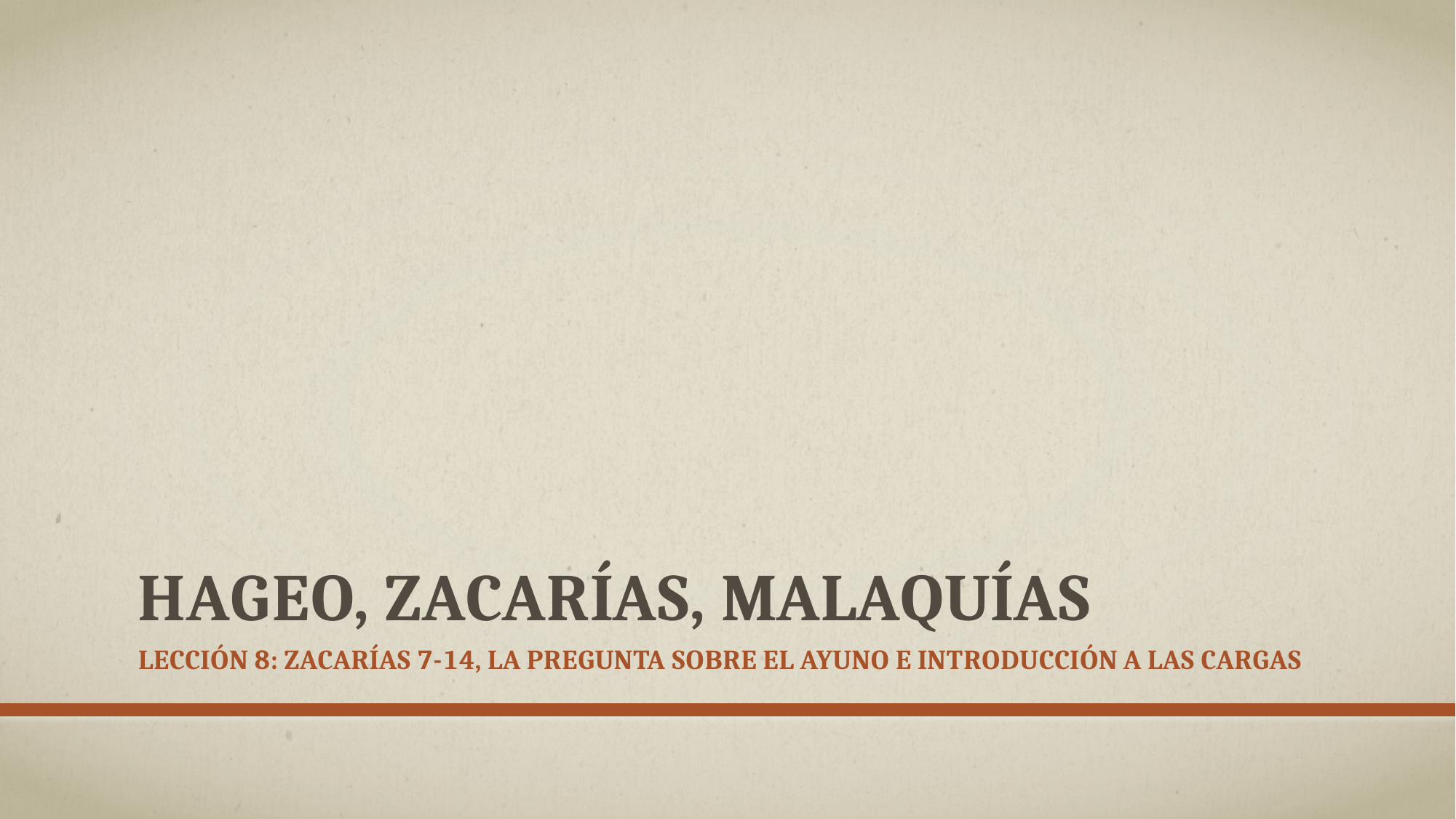

# Hageo, Zacarías, Malaquías
Lección 8: Zacarías 7-14, La PREGUNTA SOBRE el ayuno E introducción a las cargas